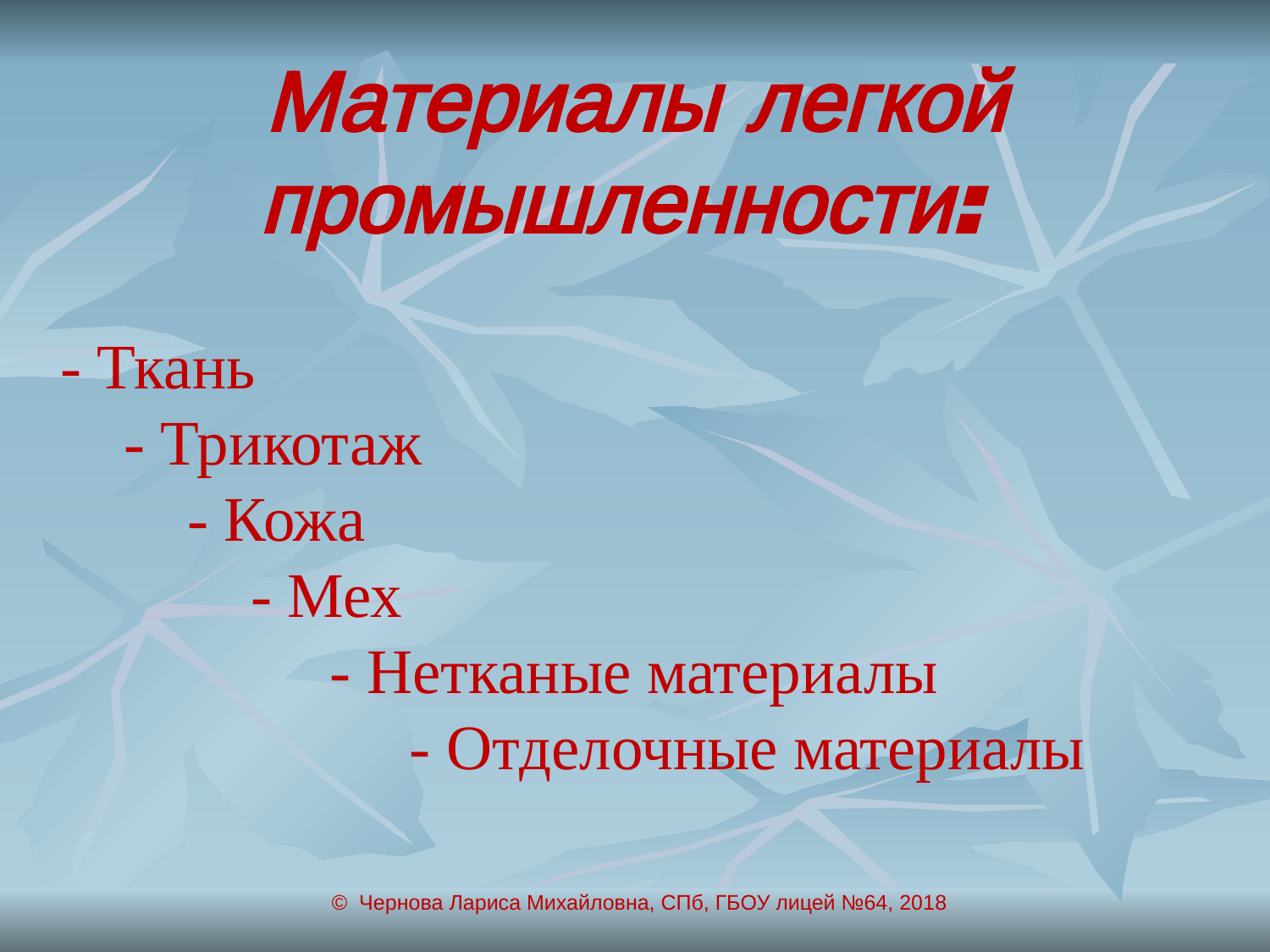

Материалы легкой промышленности:

   - Ткань
       - Трикотаж
           - Кожа
               - Мех
                    - Нетканые материалы
                         - Отделочные материалы
©  Чернова Лариса Михайловна, СПб, ГБОУ лицей №64, 2018